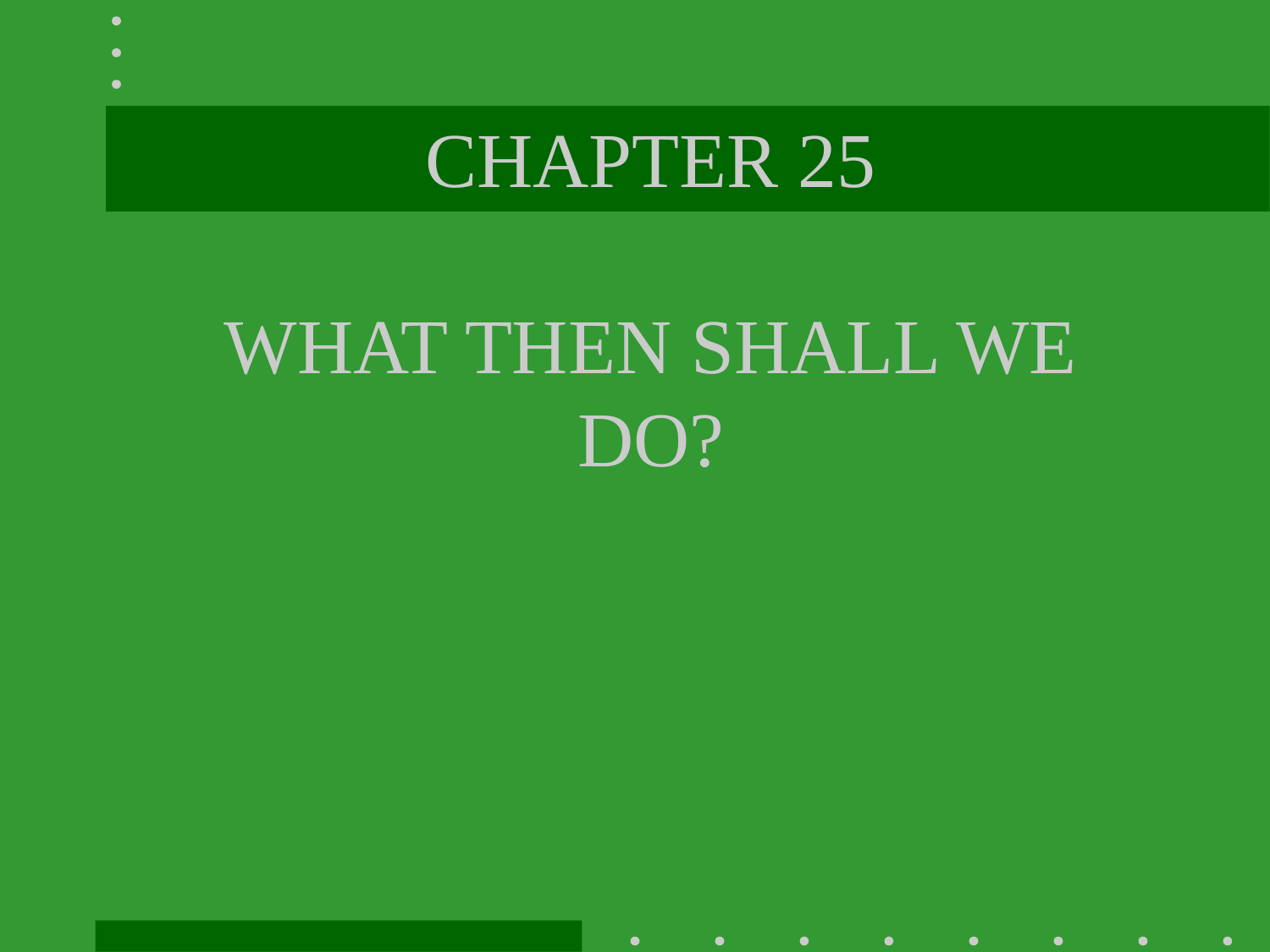

# CHAPTER 25 WHAT THEN SHALL WE DO?